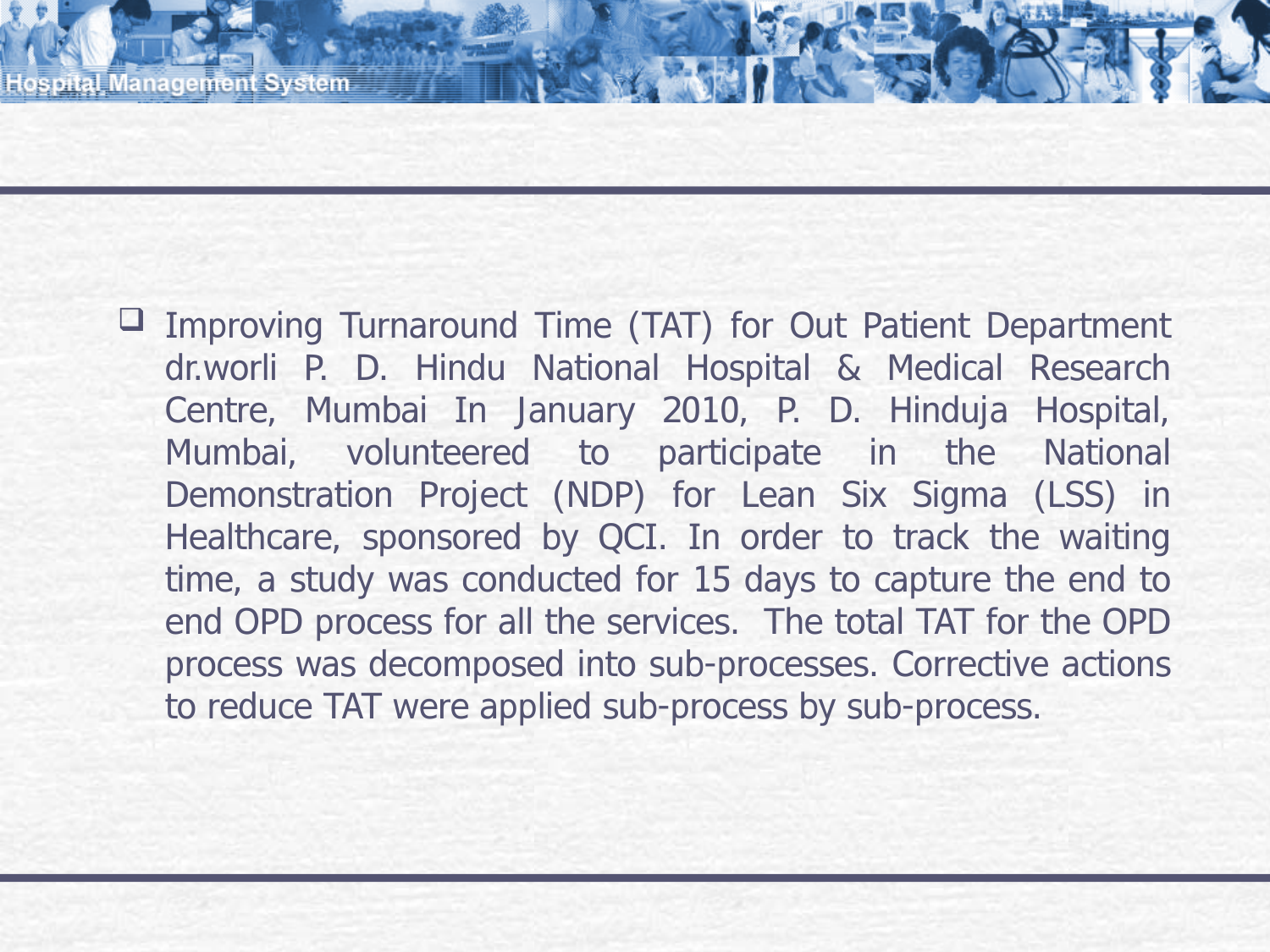

#
Improving Turnaround Time (TAT) for Out Patient Department dr.worli P. D. Hindu National Hospital & Medical Research Centre, Mumbai In January 2010, P. D. Hinduja Hospital, Mumbai, volunteered to participate in the National Demonstration Project (NDP) for Lean Six Sigma (LSS) in Healthcare, sponsored by QCI. In order to track the waiting time, a study was conducted for 15 days to capture the end to end OPD process for all the services.  The total TAT for the OPD process was decomposed into sub-processes. Corrective actions to reduce TAT were applied sub-process by sub-process.